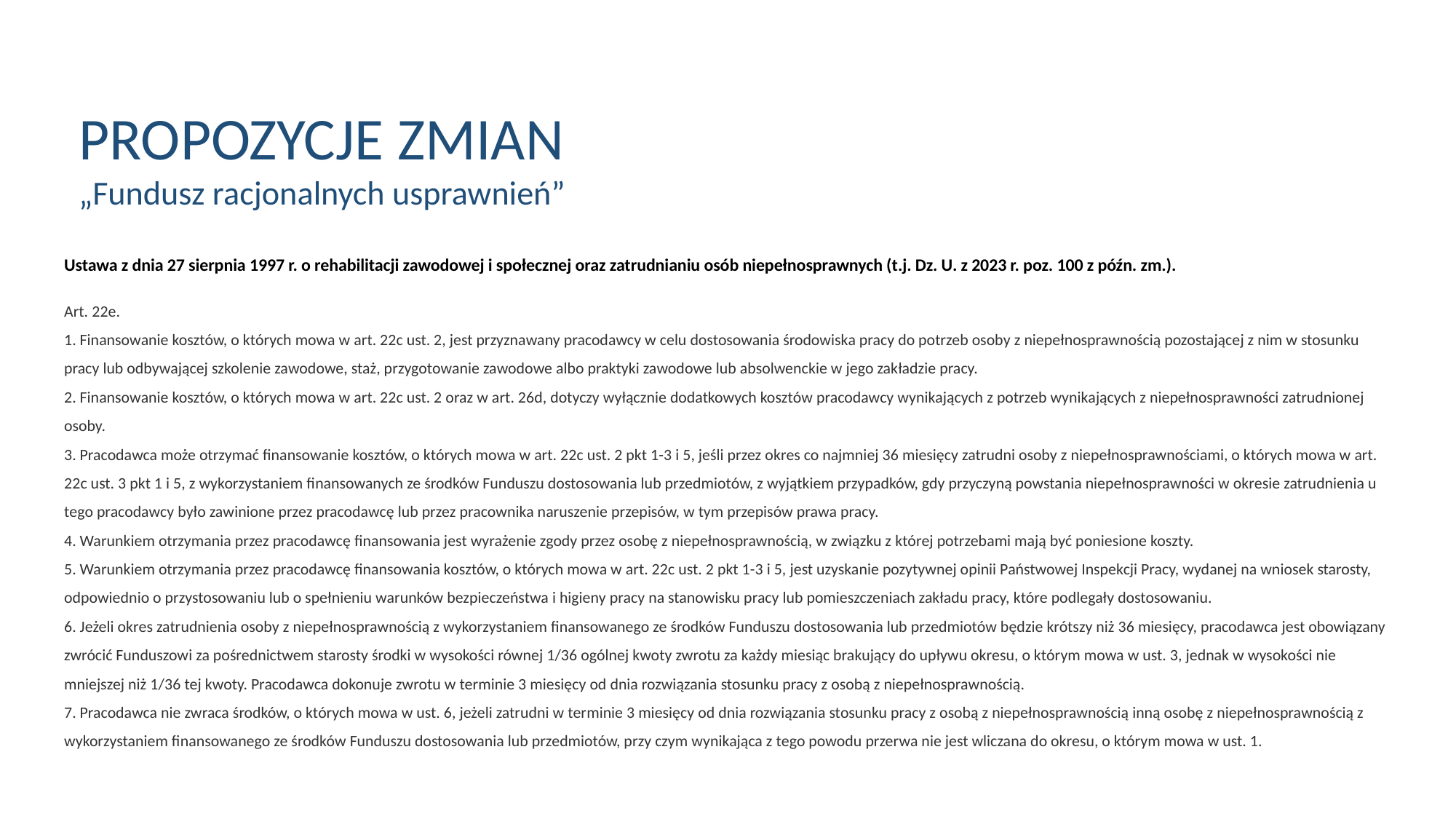

PROPOZYCJE ZMIAN
„Fundusz racjonalnych usprawnień”

Ustawa z dnia 27 sierpnia 1997 r. o rehabilitacji zawodowej i społecznej oraz zatrudnianiu osób niepełnosprawnych (t.j. Dz. U. z 2023 r. poz. 100 z późn. zm.).

Art. 22e.
1. Finansowanie kosztów, o których mowa w art. 22c ust. 2, jest przyznawany pracodawcy w celu dostosowania środowiska pracy do potrzeb osoby z niepełnosprawnością pozostającej z nim w stosunku pracy lub odbywającej szkolenie zawodowe, staż, przygotowanie zawodowe albo praktyki zawodowe lub absolwenckie w jego zakładzie pracy.
2. Finansowanie kosztów, o których mowa w art. 22c ust. 2 oraz w art. 26d, dotyczy wyłącznie dodatkowych kosztów pracodawcy wynikających z potrzeb wynikających z niepełnosprawności zatrudnionej osoby.
3. Pracodawca może otrzymać finansowanie kosztów, o których mowa w art. 22c ust. 2 pkt 1-3 i 5, jeśli przez okres co najmniej 36 miesięcy zatrudni osoby z niepełnosprawnościami, o których mowa w art. 22c ust. 3 pkt 1 i 5, z wykorzystaniem finansowanych ze środków Funduszu dostosowania lub przedmiotów, z wyjątkiem przypadków, gdy przyczyną powstania niepełnosprawności w okresie zatrudnienia u tego pracodawcy było zawinione przez pracodawcę lub przez pracownika naruszenie przepisów, w tym przepisów prawa pracy.
4. Warunkiem otrzymania przez pracodawcę finansowania jest wyrażenie zgody przez osobę z niepełnosprawnością, w związku z której potrzebami mają być poniesione koszty.
5. Warunkiem otrzymania przez pracodawcę finansowania kosztów, o których mowa w art. 22c ust. 2 pkt 1-3 i 5, jest uzyskanie pozytywnej opinii Państwowej Inspekcji Pracy, wydanej na wniosek starosty, odpowiednio o przystosowaniu lub o spełnieniu warunków bezpieczeństwa i higieny pracy na stanowisku pracy lub pomieszczeniach zakładu pracy, które podlegały dostosowaniu.
6. Jeżeli okres zatrudnienia osoby z niepełnosprawnością z wykorzystaniem finansowanego ze środków Funduszu dostosowania lub przedmiotów będzie krótszy niż 36 miesięcy, pracodawca jest obowiązany zwrócić Funduszowi za pośrednictwem starosty środki w wysokości równej 1/36 ogólnej kwoty zwrotu za każdy miesiąc brakujący do upływu okresu, o którym mowa w ust. 3, jednak w wysokości nie mniejszej niż 1/36 tej kwoty. Pracodawca dokonuje zwrotu w terminie 3 miesięcy od dnia rozwiązania stosunku pracy z osobą z niepełnosprawnością.
7. Pracodawca nie zwraca środków, o których mowa w ust. 6, jeżeli zatrudni w terminie 3 miesięcy od dnia rozwiązania stosunku pracy z osobą z niepełnosprawnością inną osobę z niepełnosprawnością z wykorzystaniem finansowanego ze środków Funduszu dostosowania lub przedmiotów, przy czym wynikająca z tego powodu przerwa nie jest wliczana do okresu, o którym mowa w ust. 1.